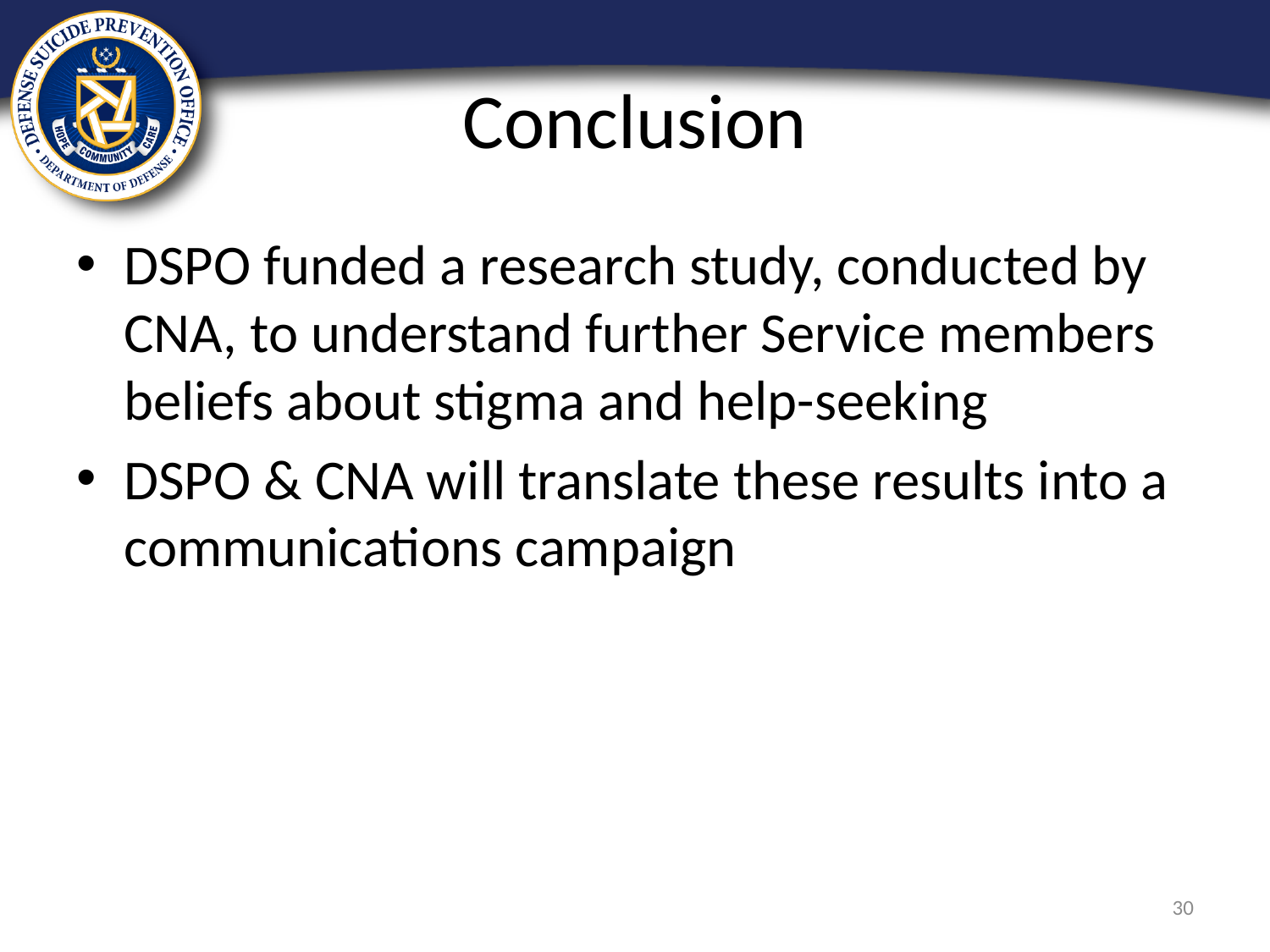

# Conclusion
DSPO funded a research study, conducted by CNA, to understand further Service members beliefs about stigma and help-seeking
DSPO & CNA will translate these results into a communications campaign
30